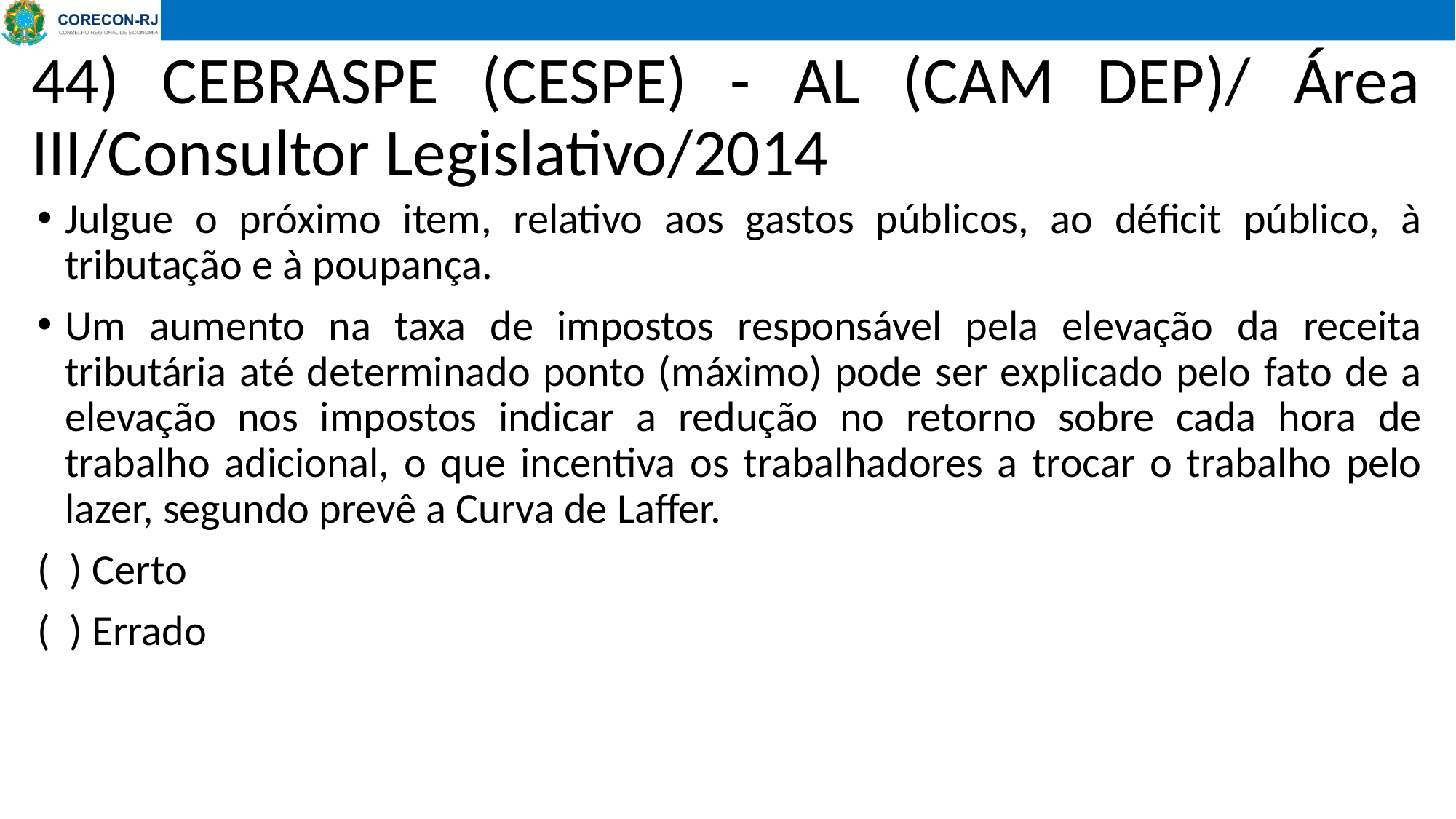

# 44) CEBRASPE (CESPE) - AL (CAM DEP)/ Área III/Consultor Legislativo/2014
Julgue o próximo item, relativo aos gastos públicos, ao déficit público, à tributação e à poupança.
Um aumento na taxa de impostos responsável pela elevação da receita tributária até determinado ponto (máximo) pode ser explicado pelo fato de a elevação nos impostos indicar a redução no retorno sobre cada hora de trabalho adicional, o que incentiva os trabalhadores a trocar o trabalho pelo lazer, segundo prevê a Curva de Laffer.
(  ) Certo
(  ) Errado